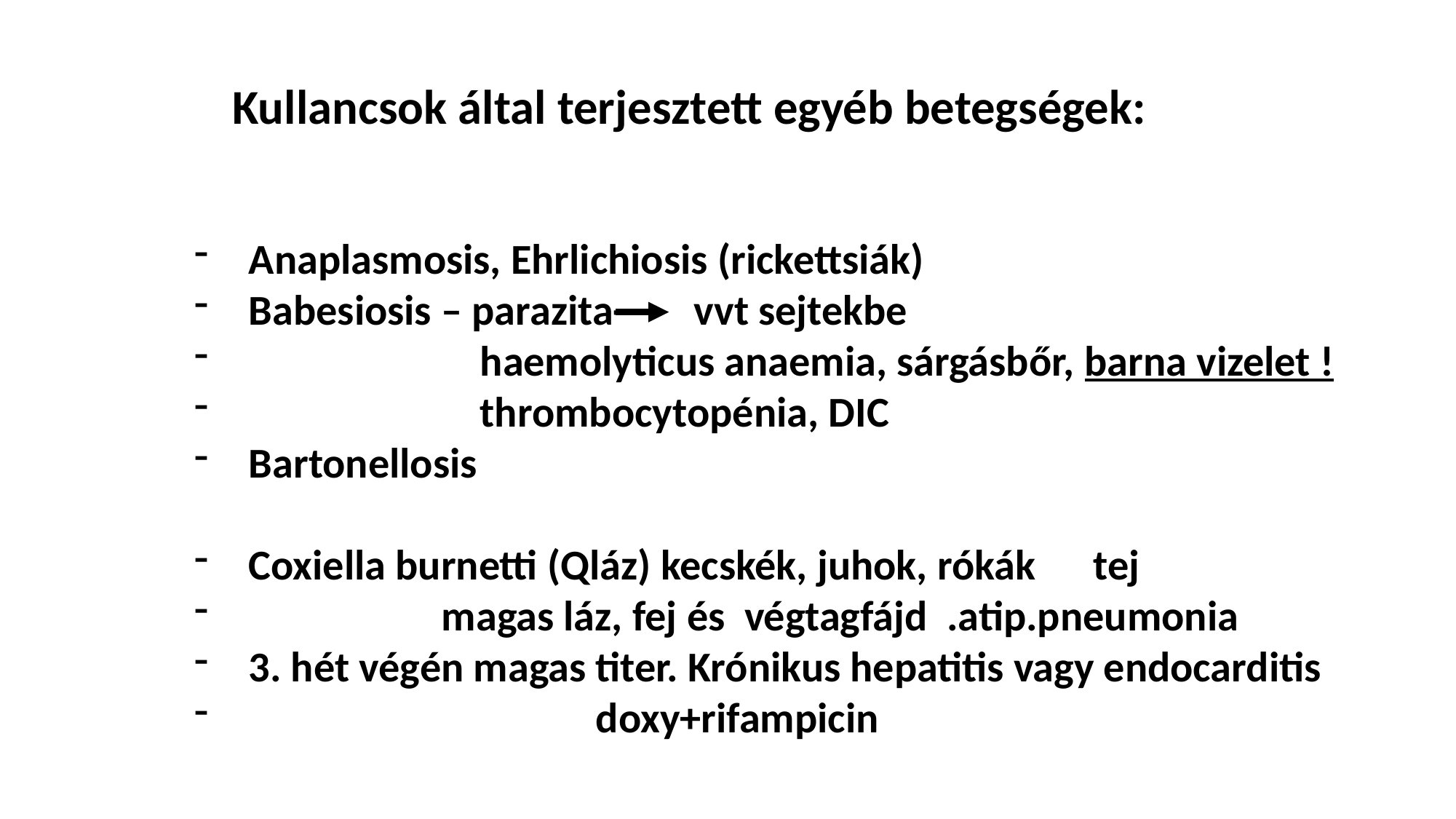

Kullancsok által terjesztett egyéb betegségek:
Anaplasmosis, Ehrlichiosis (rickettsiák)
Babesiosis – parazita-       vvt sejtekbe
                        haemolyticus anaemia, sárgásbőr, barna vizelet !
                        thrombocytopénia, DIC
Bartonellosis

Coxiella burnetti (Qláz) kecskék, juhok, rókák      tej
                    magas láz, fej és  végtagfájd  .atip.pneumonia
3. hét végén magas titer. Krónikus hepatitis vagy endocarditis
                                    doxy+rifampicin